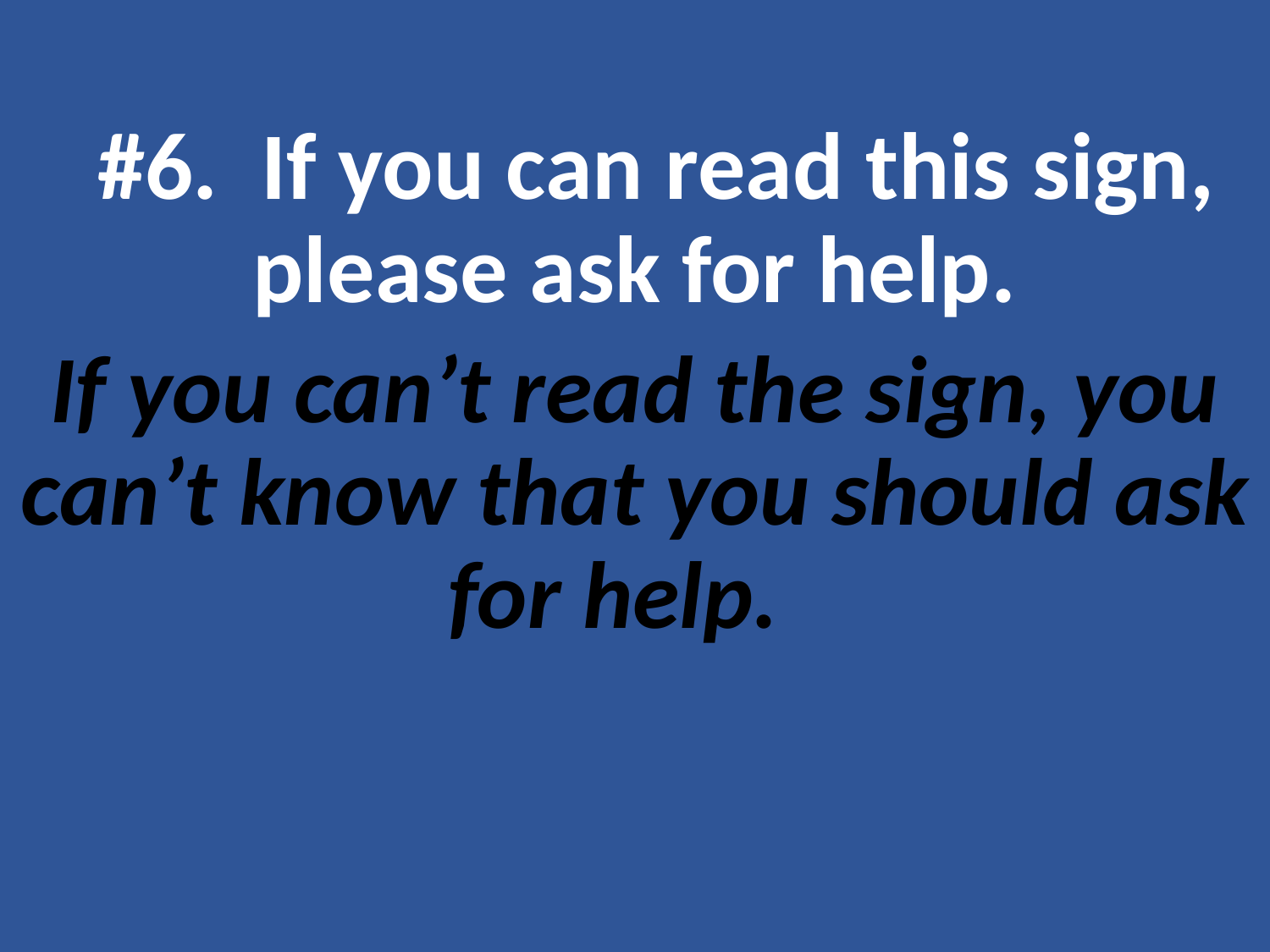

#6.  If you can read this sign, please ask for help.
If you can’t read the sign, you can’t know that you should ask for help.